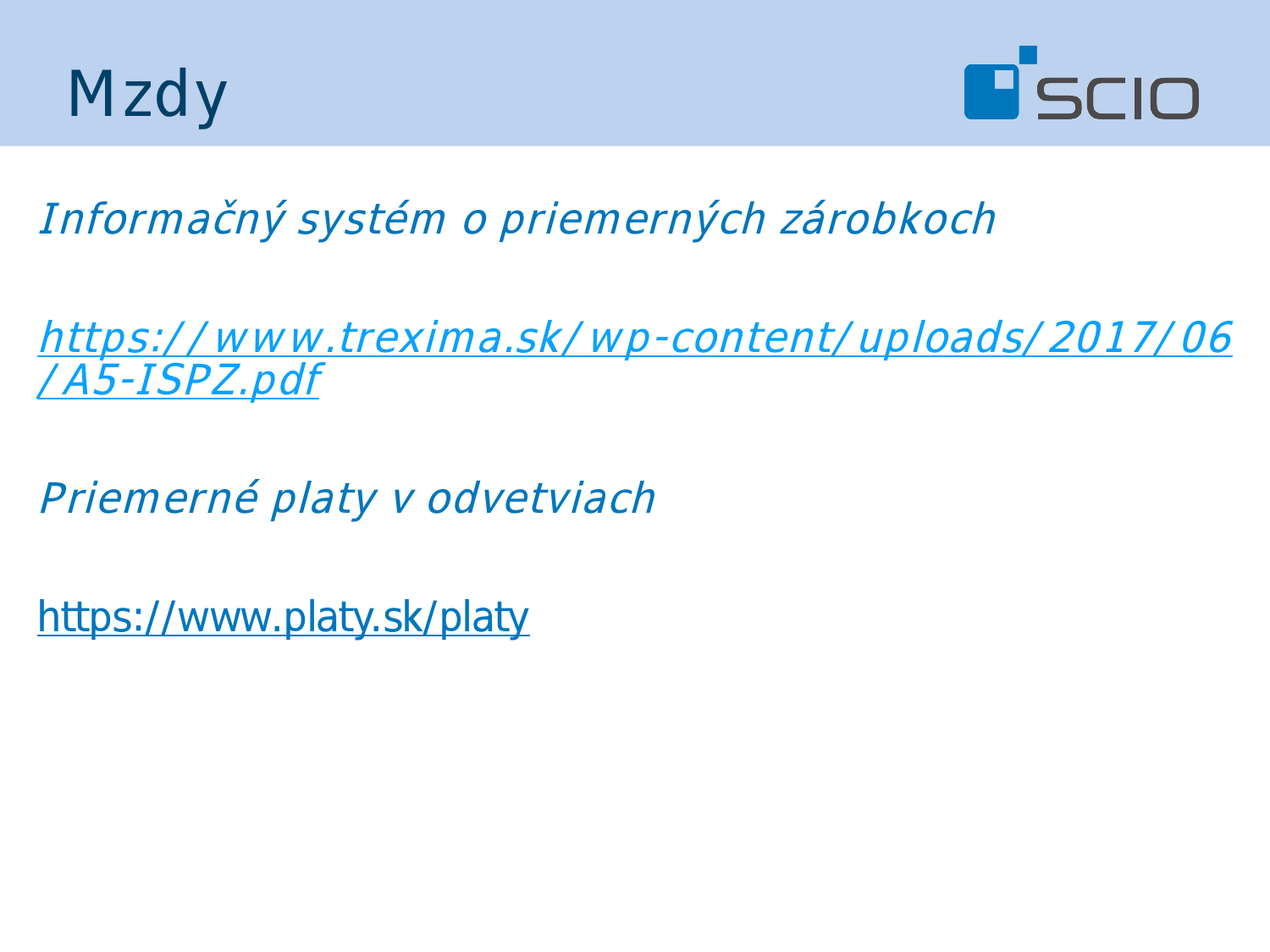

# Mzdy

Informačný systém o priemerných zárobkoch

https://www.trexima.sk/wp-content/uploads/2017/06/A5-ISPZ.pdf

Priemerné platy v odvetviach

https://www.platy.sk/platy